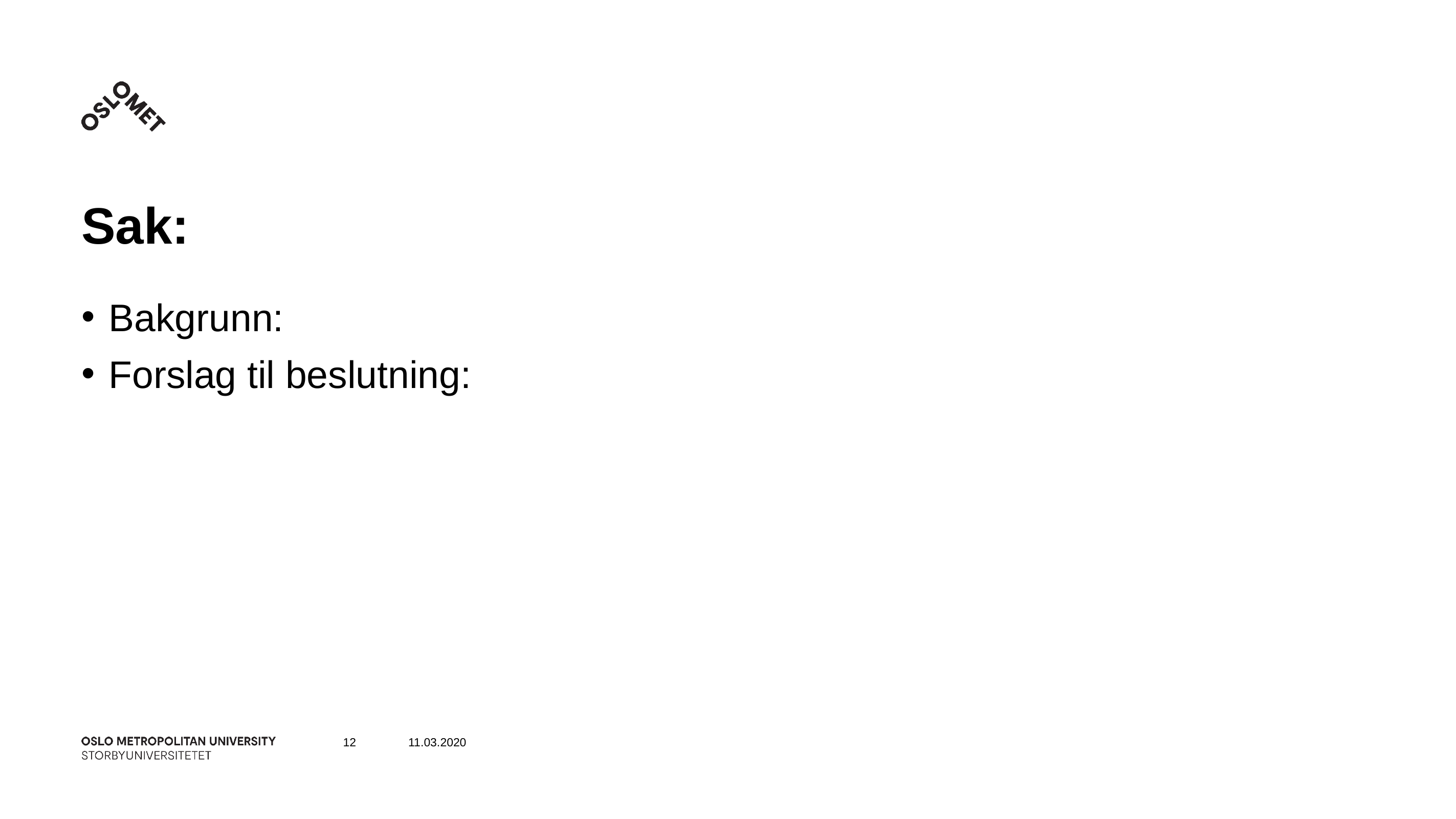

# Sak:
Bakgrunn:
Forslag til beslutning:

12
11.03.2020